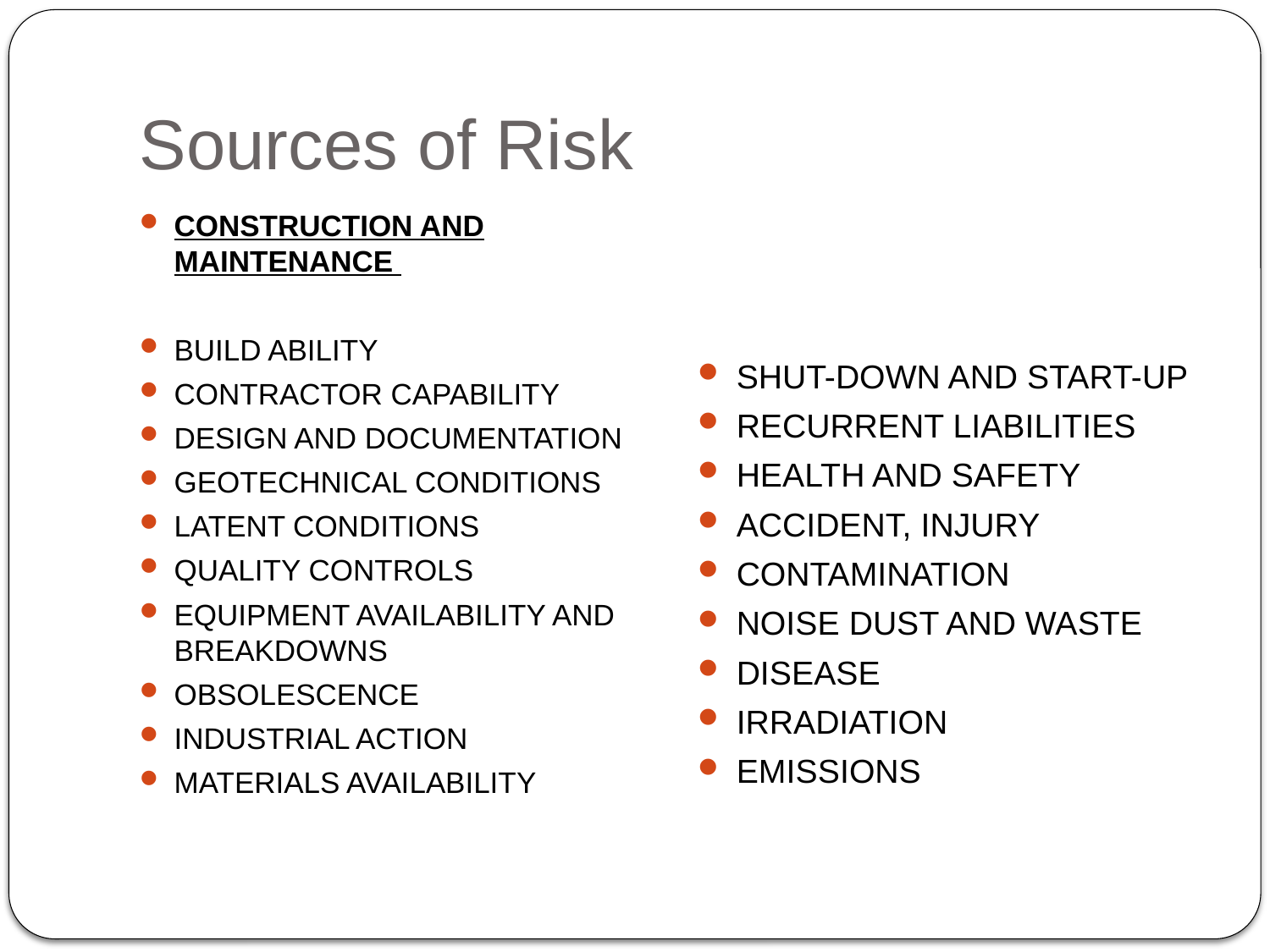

# Sources of Risk
CONSTRUCTION AND MAINTENANCE

BUILD ABILITY
CONTRACTOR CAPABILITY
DESIGN AND DOCUMENTATION
GEOTECHNICAL CONDITIONS
LATENT CONDITIONS
QUALITY CONTROLS
EQUIPMENT AVAILABILITY AND BREAKDOWNS
OBSOLESCENCE
INDUSTRIAL ACTION
MATERIALS AVAILABILITY

SHUT-DOWN AND START-UP
RECURRENT LIABILITIES
HEALTH AND SAFETY
ACCIDENT, INJURY
CONTAMINATION
NOISE DUST AND WASTE
DISEASE
IRRADIATION
EMISSIONS